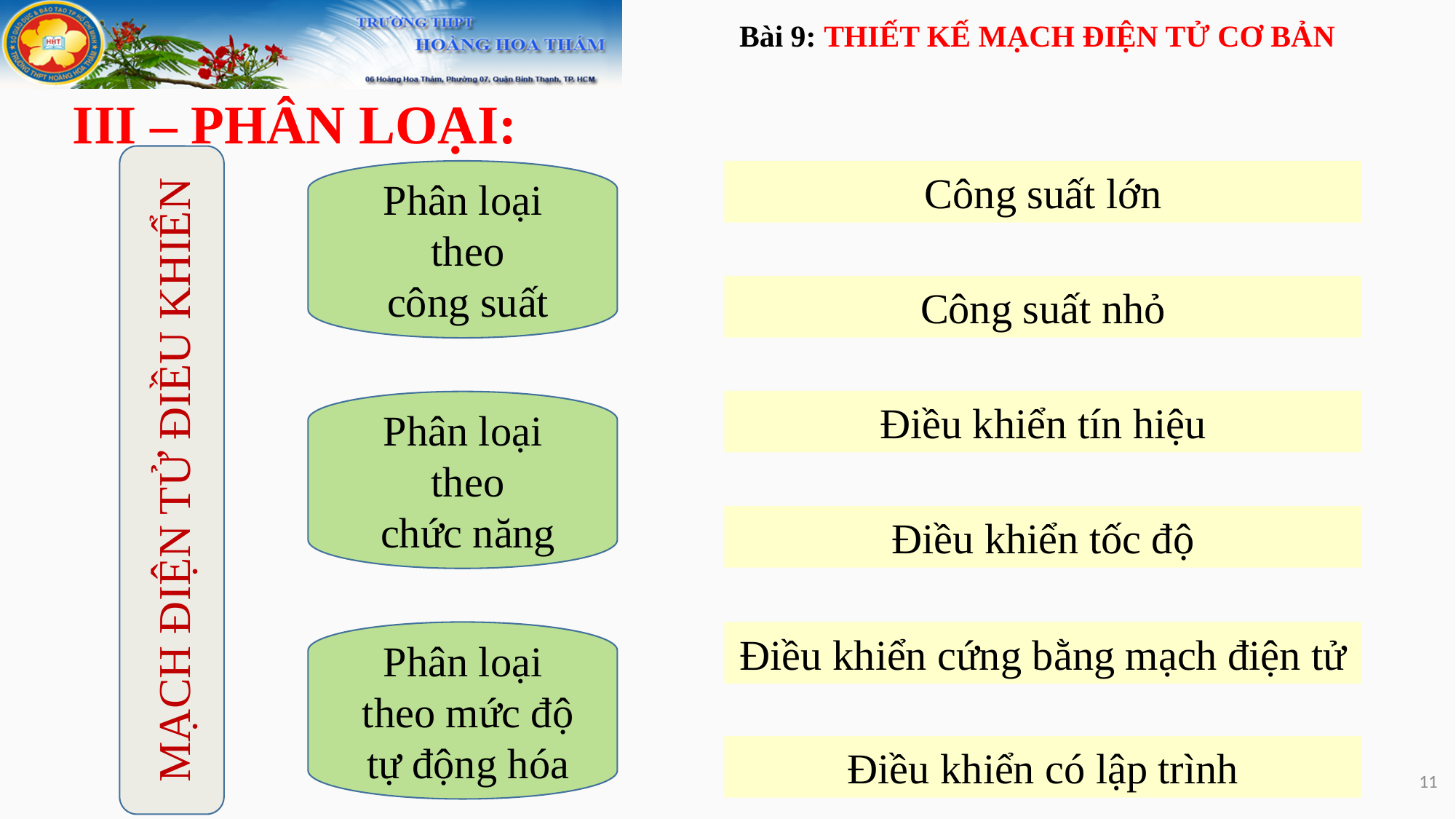

Bài 9: THIẾT KẾ MẠCH ĐIỆN TỬ CƠ BẢN
III – PHÂN LOẠI:
Phân loại
 theo
 công suất
MẠCH ĐIỆN TỬ ĐIỀU KHIỂN
Công suất lớn
Công suất nhỏ
Phân loại
 theo
 chức năng
Điều khiển tín hiệu
Điều khiển tốc độ
Phân loại
 theo mức độ
 tự động hóa
Điều khiển cứng bằng mạch điện tử
Điều khiển có lập trình
11